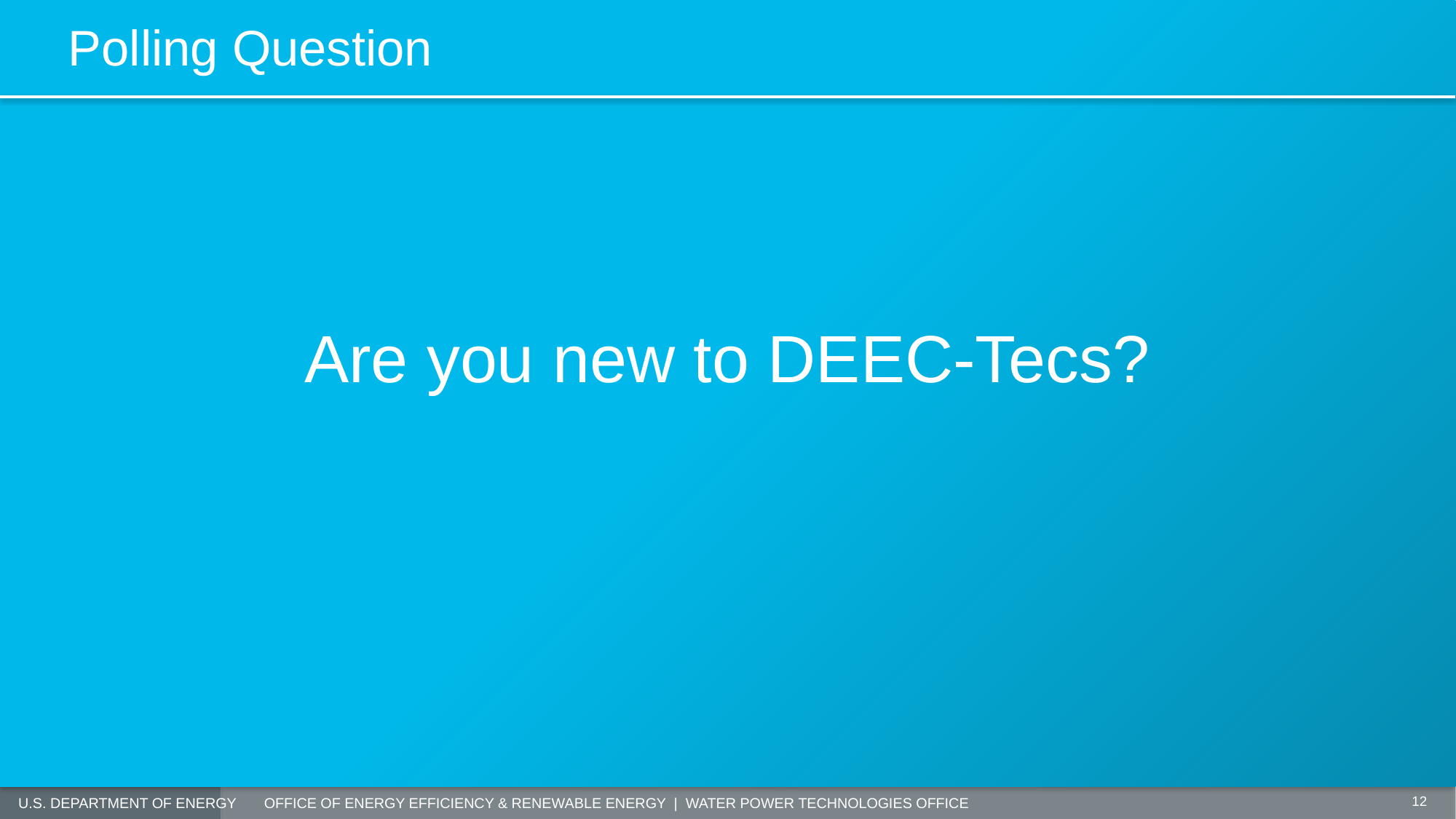

# Polling Question
Are you new to DEEC-Tecs?